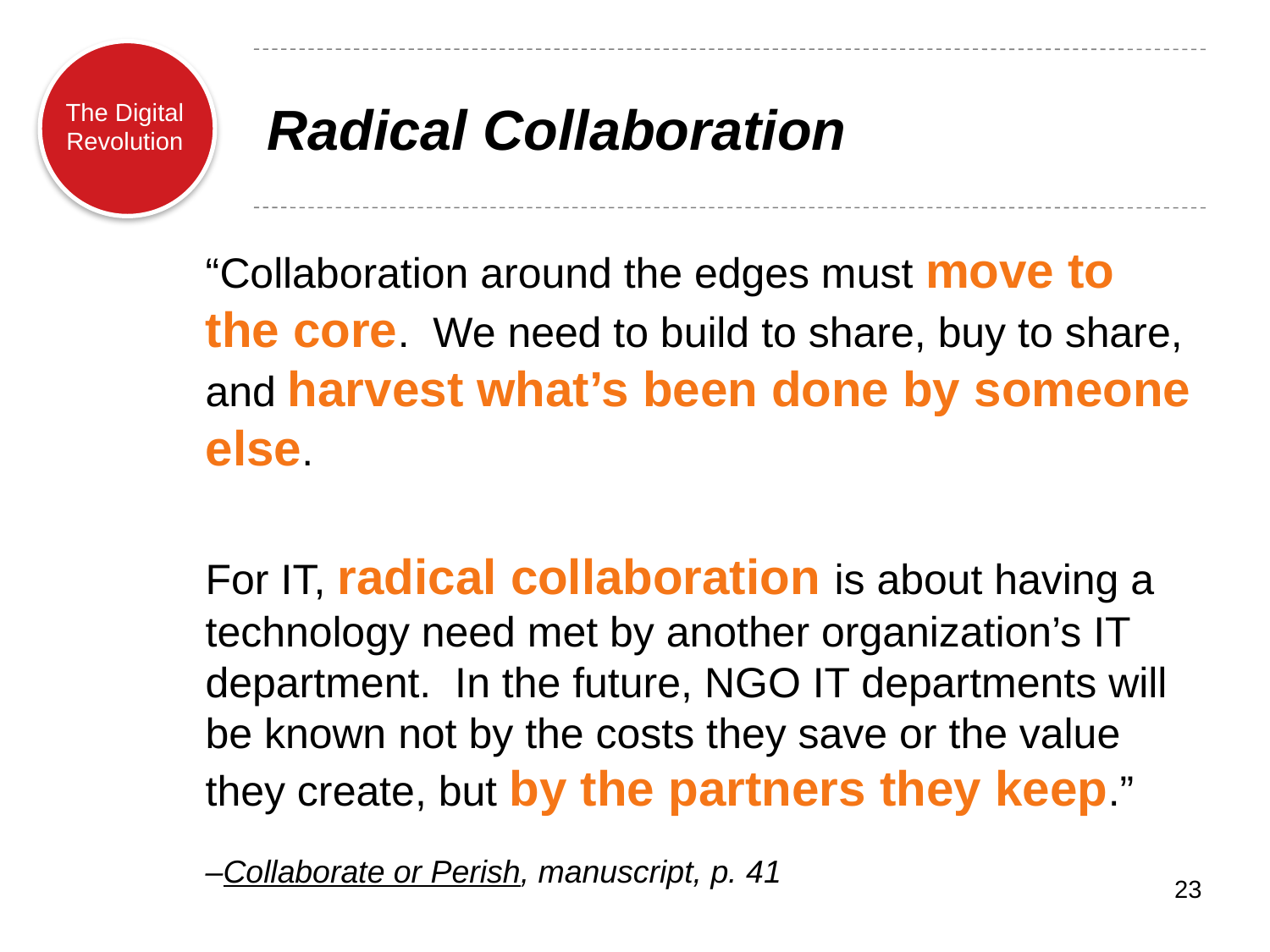

# Radical Collaboration
	“Collaboration around the edges must move to the core.  We need to build to share, buy to share, and harvest what’s been done by someone else.

	For IT, radical collaboration is about having a technology need met by another organization’s IT department.  In the future, NGO IT departments will be known not by the costs they save or the value they create, but by the partners they keep.”

	–Collaborate or Perish, manuscript, p. 41